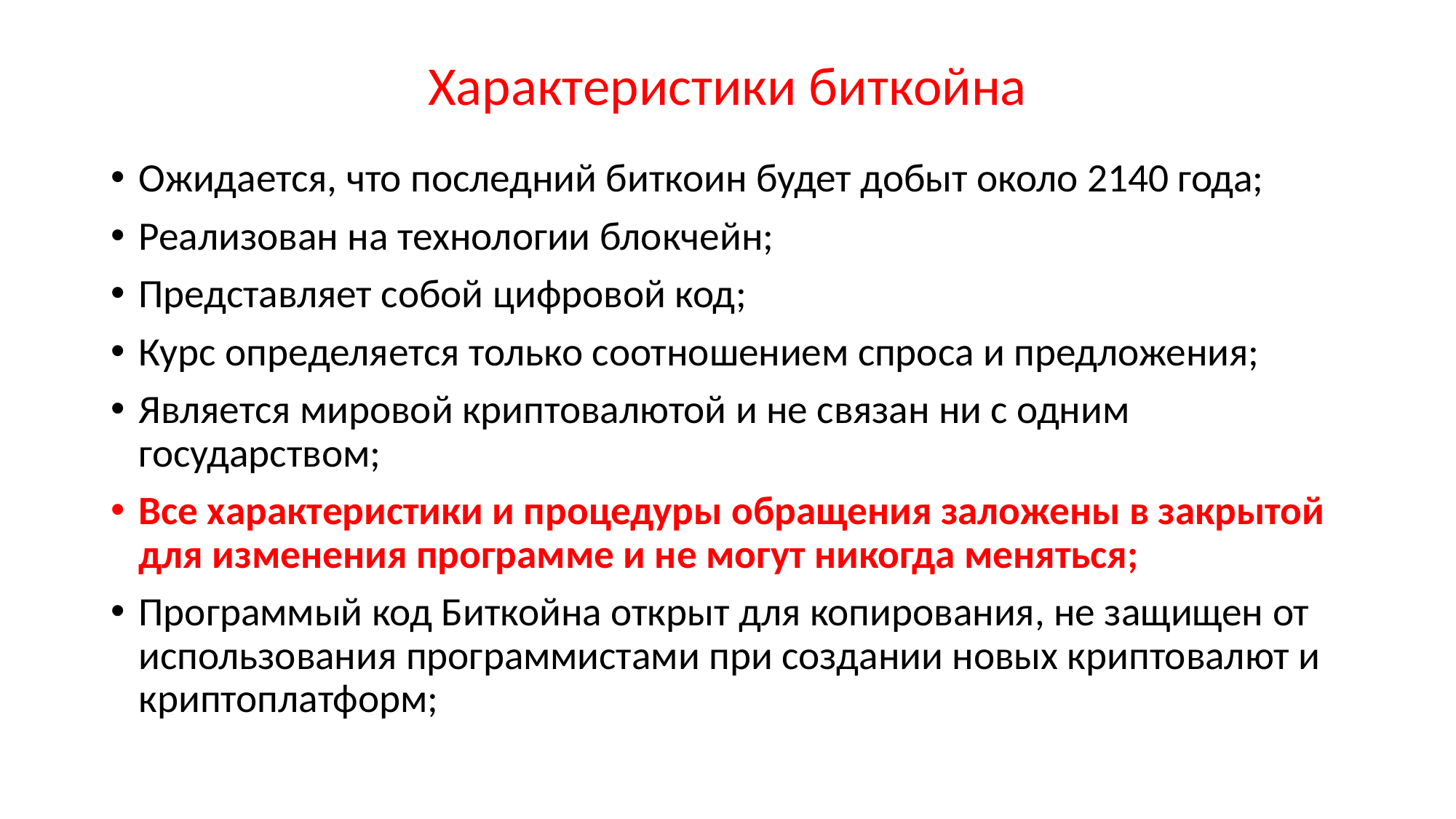

# Характеристики биткойна
Ожидается, что последний биткоин будет добыт около 2140 года;
Реализован на технологии блокчейн;
Представляет собой цифровой код;
Курс определяется только соотношением спроса и предложения;
Является мировой криптовалютой и не связан ни с одним государством;
Все характеристики и процедуры обращения заложены в закрытой для изменения программе и не могут никогда меняться;
Программый код Биткойна открыт для копирования, не защищен от использования программистами при создании новых криптовалют и криптоплатформ;